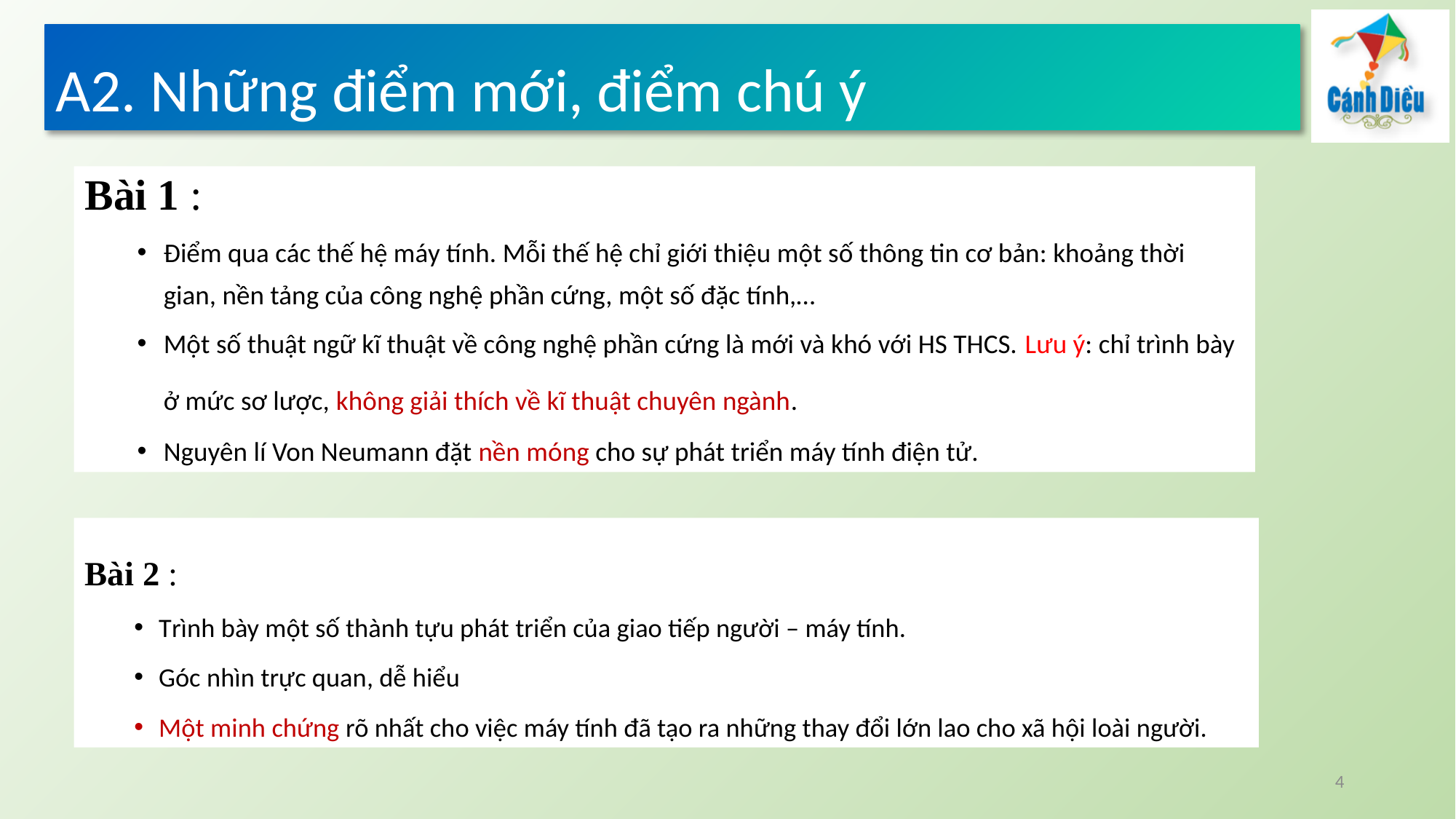

# A2. Những điểm mới, điểm chú ý
Bài 1 :
Điểm qua các thế hệ máy tính. Mỗi thế hệ chỉ giới thiệu một số thông tin cơ bản: khoảng thời gian, nền tảng của công nghệ phần cứng, một số đặc tính,…
Một số thuật ngữ kĩ thuật về công nghệ phần cứng là mới và khó với HS THCS. Lưu ý: chỉ trình bày ở mức sơ lược, không giải thích về kĩ thuật chuyên ngành.
Nguyên lí Von Neumann đặt nền móng cho sự phát triển máy tính điện tử.
Bài 2 :
Trình bày một số thành tựu phát triển của giao tiếp người – máy tính.
Góc nhìn trực quan, dễ hiểu
Một minh chứng rõ nhất cho việc máy tính đã tạo ra những thay đổi lớn lao cho xã hội loài người.
4